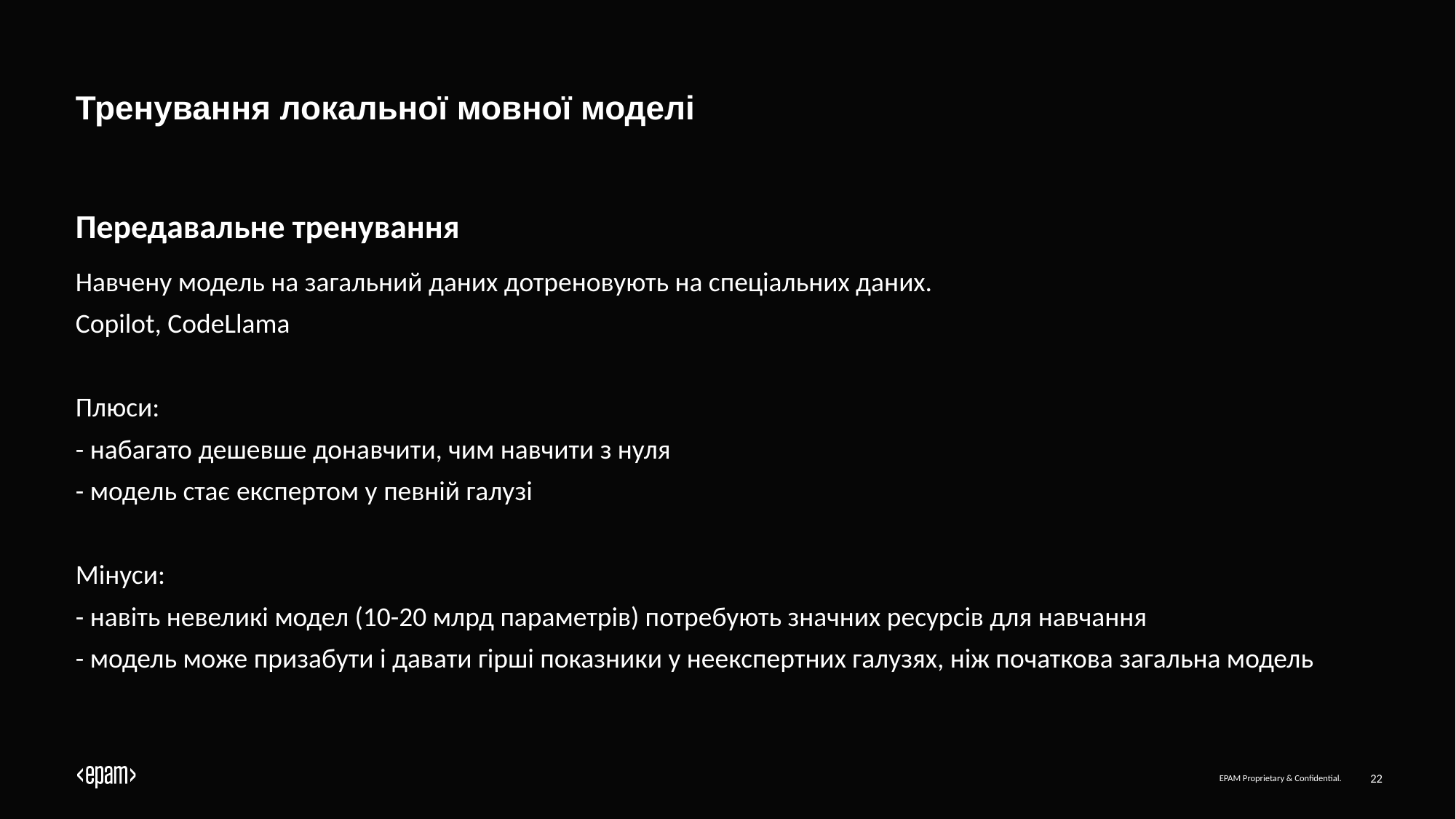

# Тренування локальної мовної моделі
Передавальне тренування

Навчену модель на загальний даних дотреновують на спеціальних даних.
Copilot, CodeLlama

Плюси:
- набагато дешевше донавчити, чим навчити з нуля
- модель стає експертом у певній галузі

Мінуси:
- навіть невеликі модел (10-20 млрд параметрів) потребують значних ресурсів для навчання
- модель може призабути і давати гірші показники у неекспертних галузях, ніж початкова загальна модель